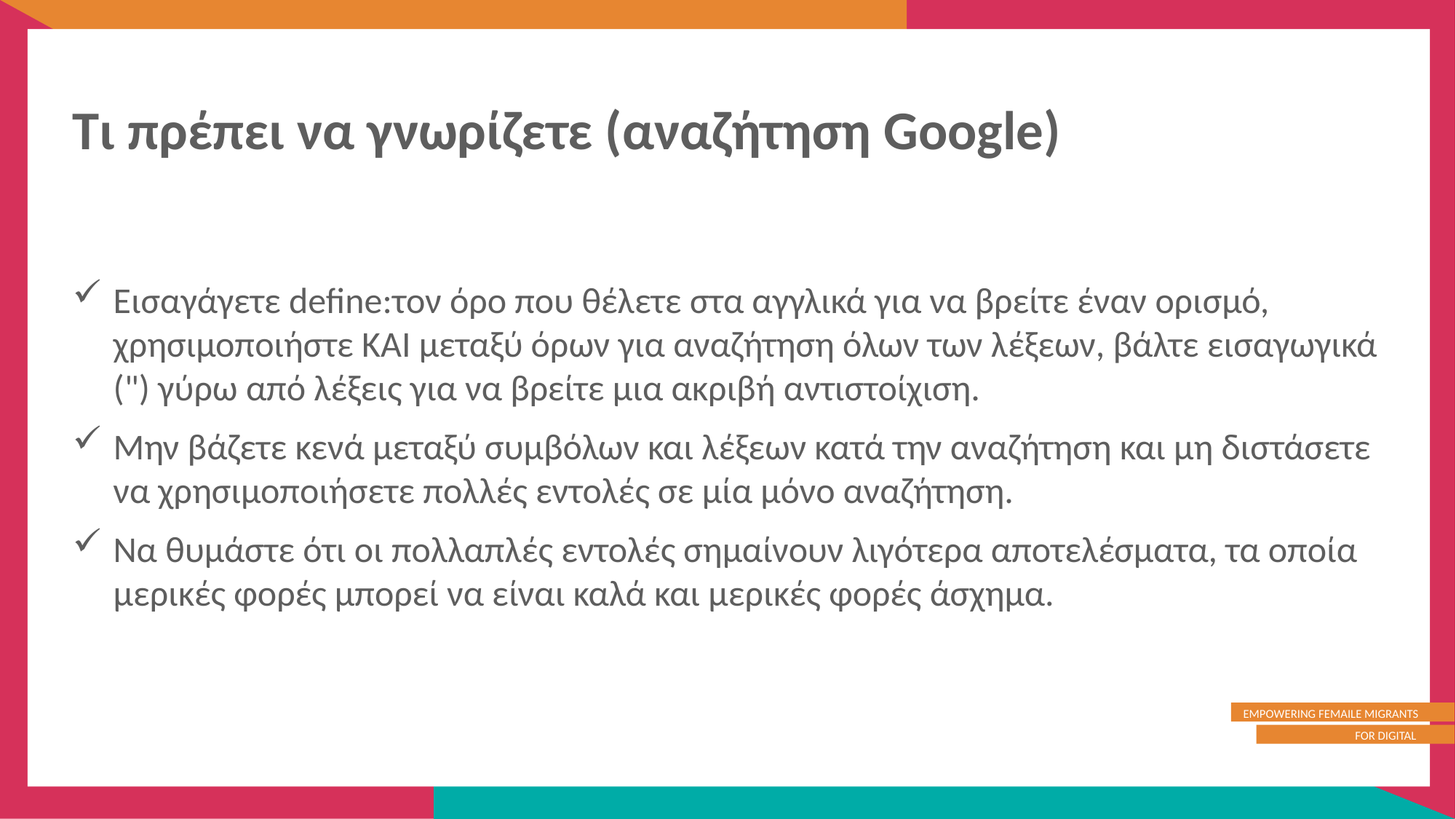

Τι πρέπει να γνωρίζετε (αναζήτηση Google)

Εισαγάγετε define:τον όρο που θέλετε στα αγγλικά για να βρείτε έναν ορισμό, χρησιμοποιήστε ΚΑΙ μεταξύ όρων για αναζήτηση όλων των λέξεων, βάλτε εισαγωγικά (") γύρω από λέξεις για να βρείτε μια ακριβή αντιστοίχιση.
Μην βάζετε κενά μεταξύ συμβόλων και λέξεων κατά την αναζήτηση και μη διστάσετε να χρησιμοποιήσετε πολλές εντολές σε μία μόνο αναζήτηση.
Να θυμάστε ότι οι πολλαπλές εντολές σημαίνουν λιγότερα αποτελέσματα, τα οποία μερικές φορές μπορεί να είναι καλά και μερικές φορές άσχημα.